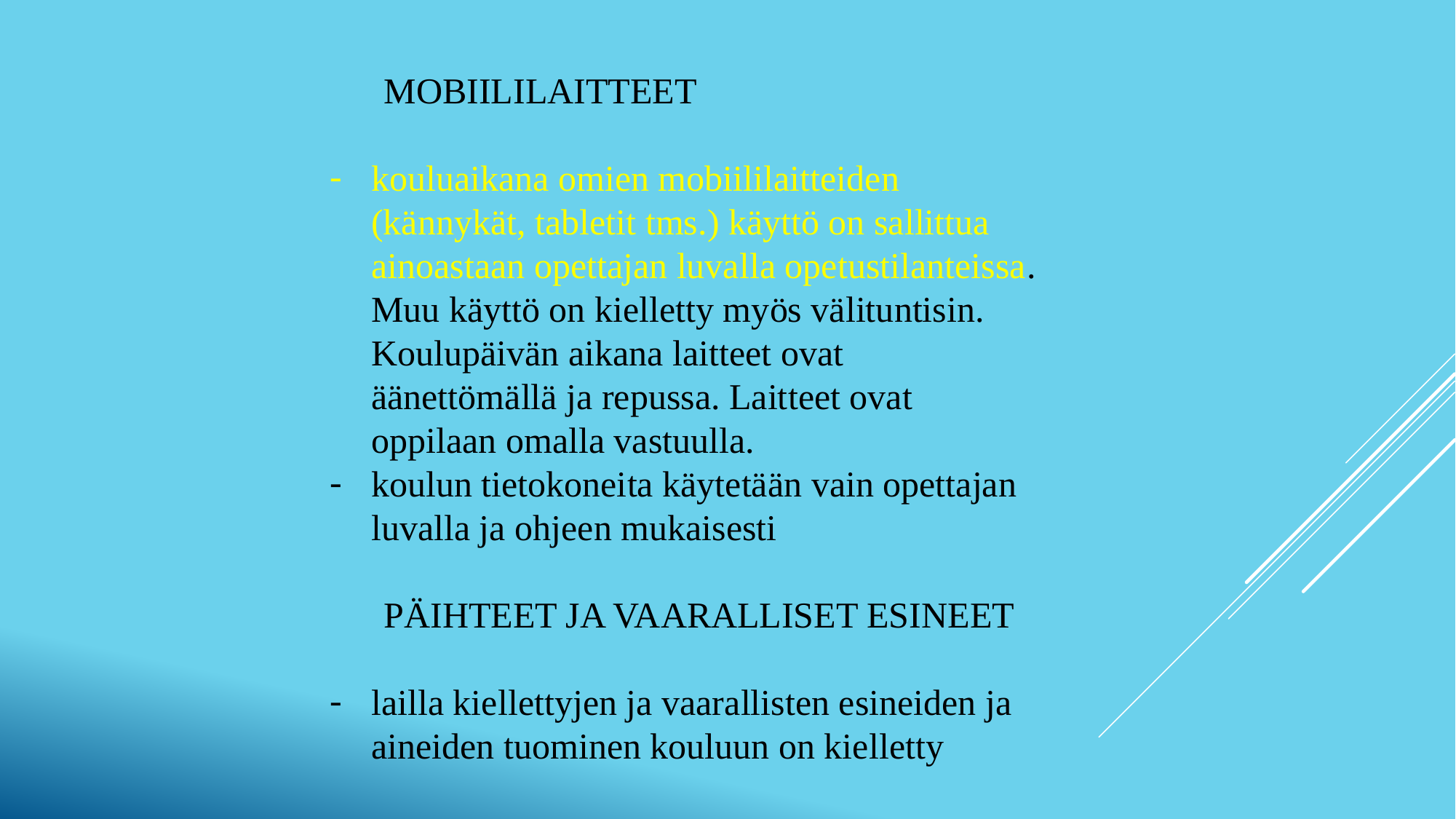

MOBIILILAITTEET

kouluaikana omien mobiililaitteiden (kännykät, tabletit tms.) käyttö on sallittua ainoastaan opettajan luvalla opetustilanteissa. Muu käyttö on kielletty myös välituntisin. Koulupäivän aikana laitteet ovat äänettömällä ja repussa. Laitteet ovat oppilaan omalla vastuulla.
koulun tietokoneita käytetään vain opettajan luvalla ja ohjeen mukaisesti

PÄIHTEET JA VAARALLISET ESINEET

lailla kiellettyjen ja vaarallisten esineiden ja aineiden tuominen kouluun on kielletty